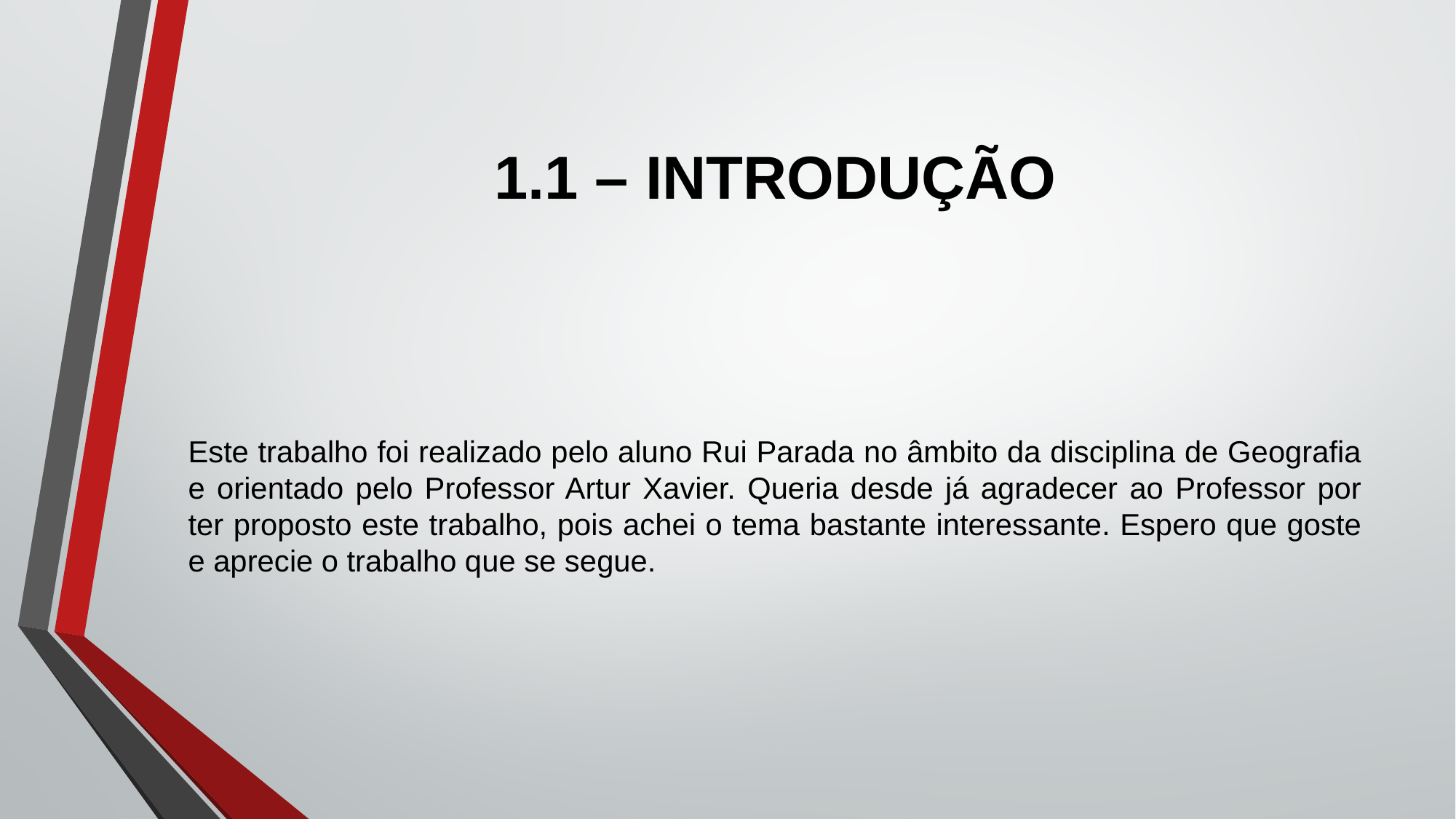

# 1.1 – INTRODUÇÃO
Este trabalho foi realizado pelo aluno Rui Parada no âmbito da disciplina de Geografia e orientado pelo Professor Artur Xavier. Queria desde já agradecer ao Professor por ter proposto este trabalho, pois achei o tema bastante interessante. Espero que goste e aprecie o trabalho que se segue.